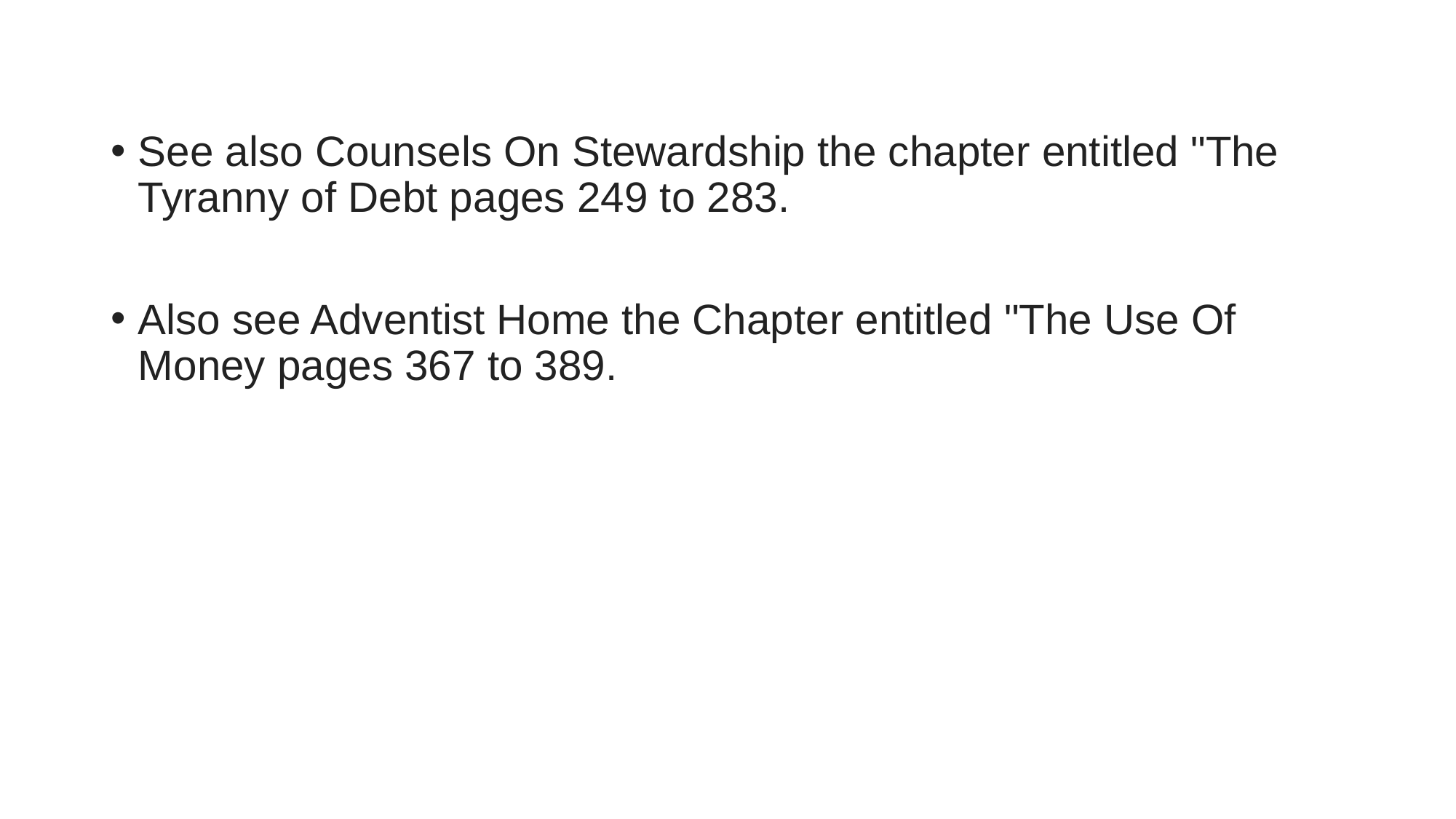

See also Counsels On Stewardship the chapter entitled "The Tyranny of Debt pages 249 to 283.

Also see Adventist Home the Chapter entitled "The Use Of Money pages 367 to 389.